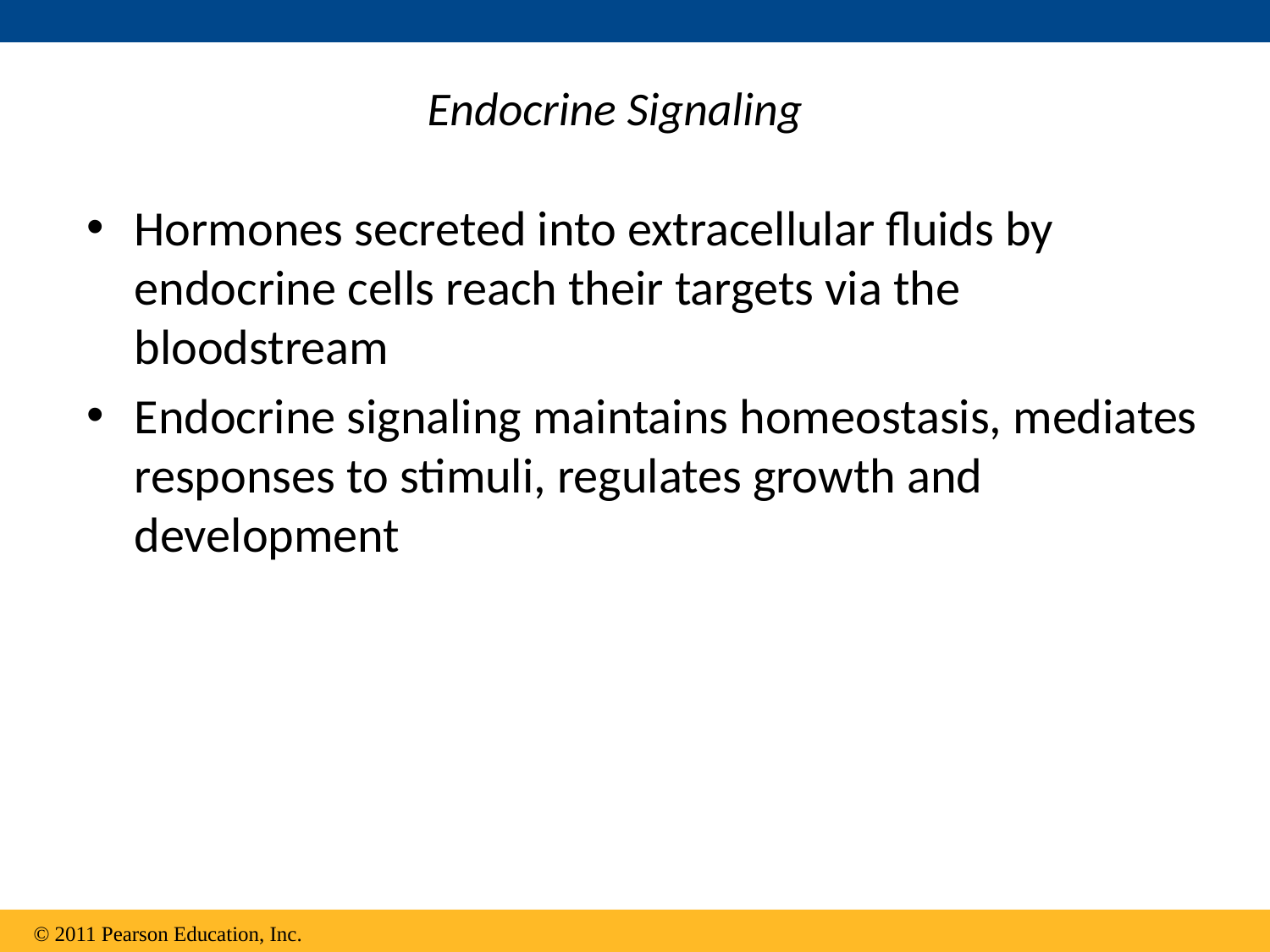

# Endocrine Signaling
Hormones secreted into extracellular fluids by endocrine cells reach their targets via the bloodstream
Endocrine signaling maintains homeostasis, mediates responses to stimuli, regulates growth and development

© 2011 Pearson Education, Inc.